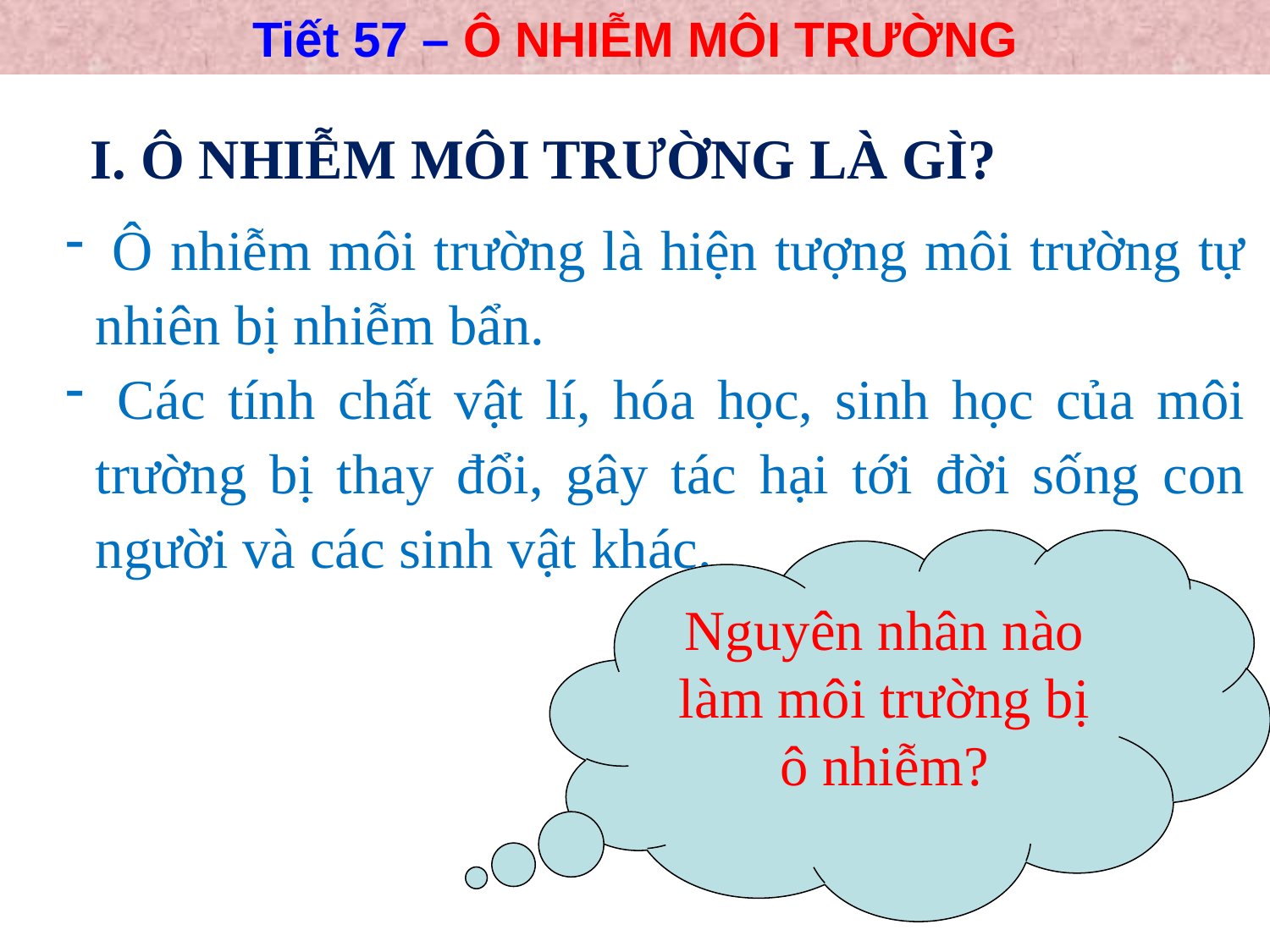

# Tiết 57 – Ô NHIỄM MÔI TRƯỜNG
I. Ô NHIỄM MÔI TRƯỜNG LÀ GÌ?

 Ô nhiễm môi trường là hiện tượng môi trường tự nhiên bị nhiễm bẩn.
 Các tính chất vật lí, hóa học, sinh học của môi trường bị thay đổi, gây tác hại tới đời sống con người và các sinh vật khác.

Nguyên nhân nào làm môi trường bị ô nhiễm?